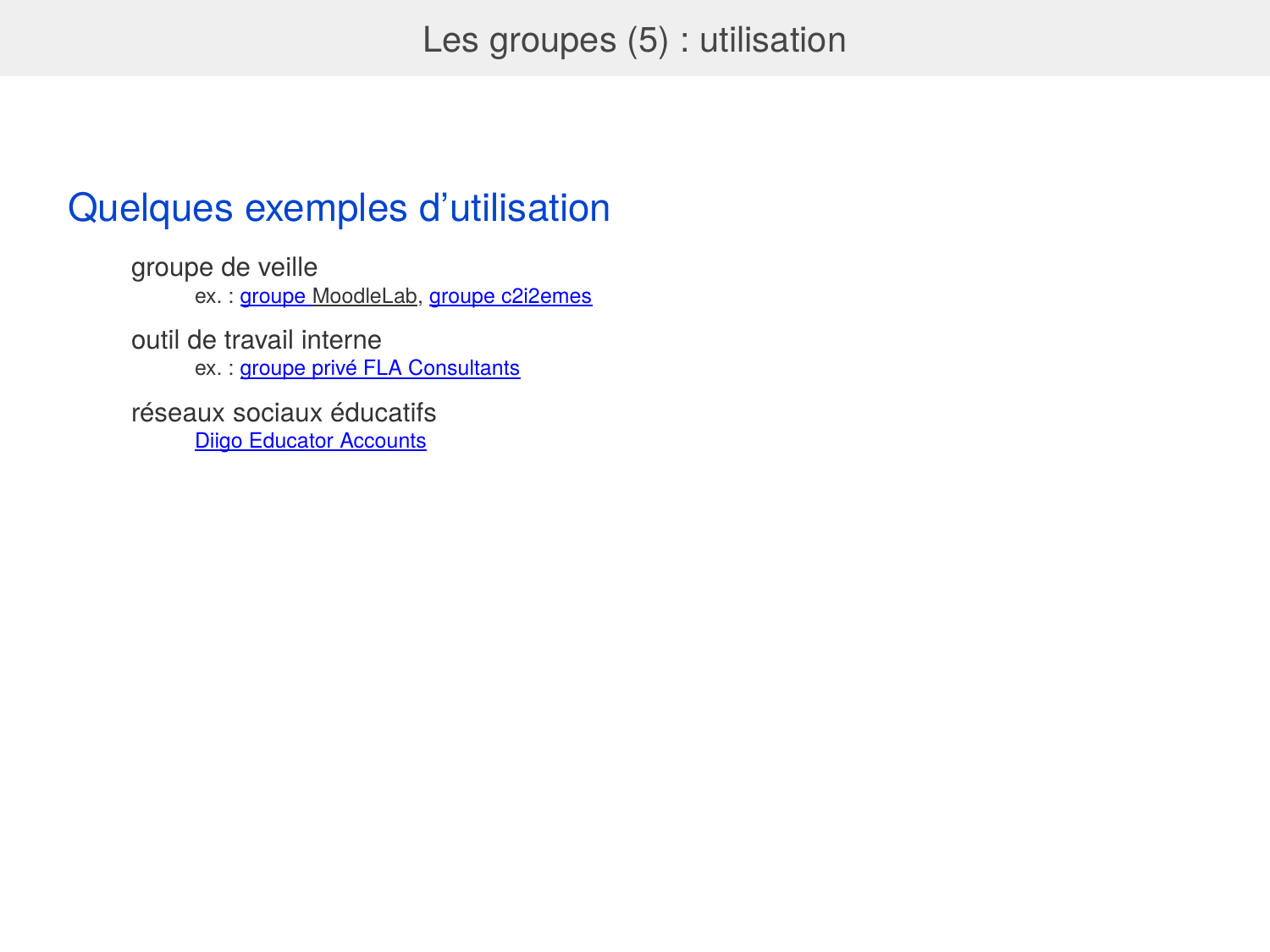

# Les groupes (5) : utilisation
Quelques exemples d’utilisation
groupe de veille
ex. : groupe MoodleLab, groupe c2i2emes
outil de travail interne
ex. : groupe privé FLA Consultants
réseaux sociaux éducatifs
Diigo Educator Accounts